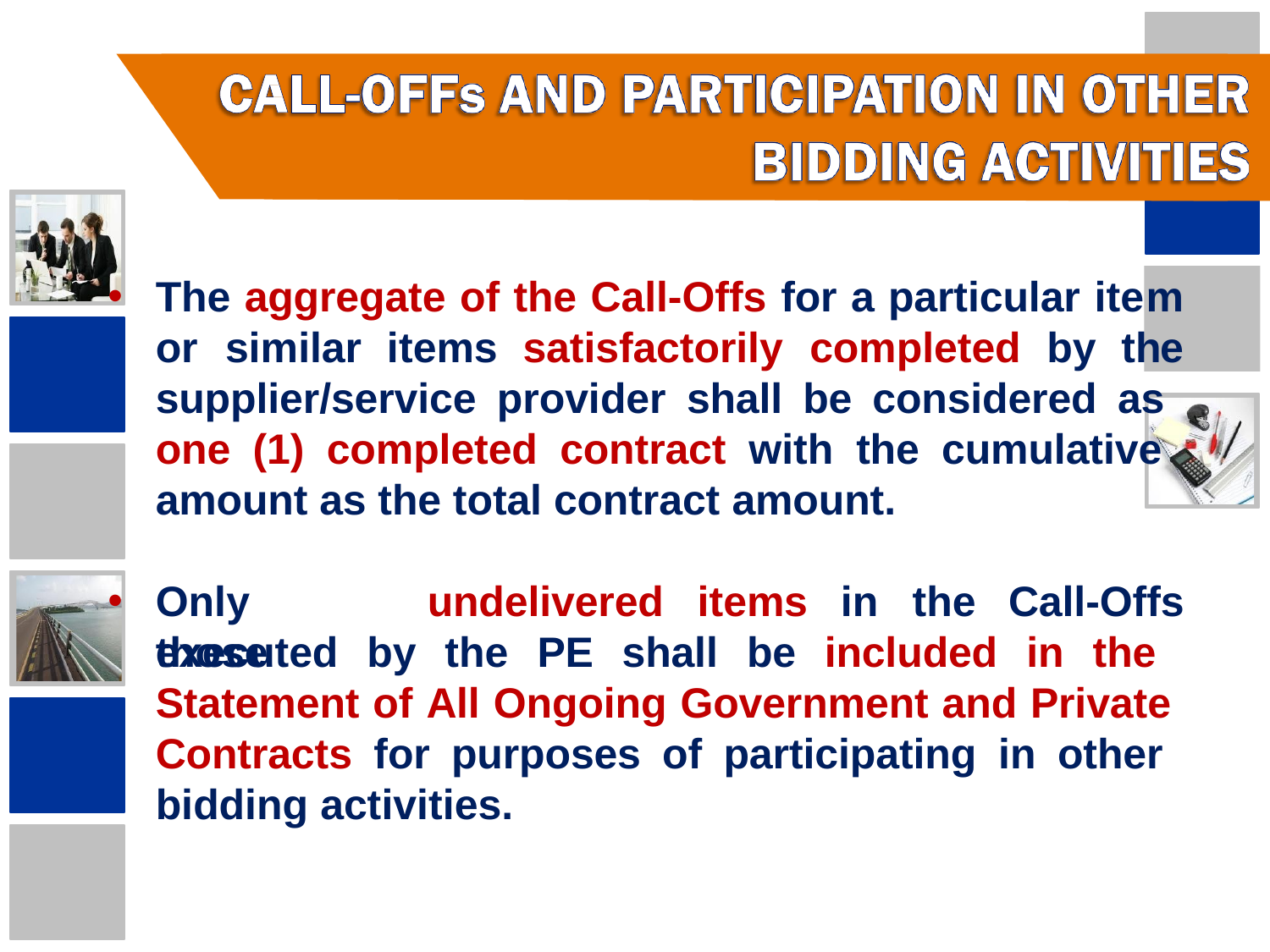

m
e
The aggregate of the Call-Offs for a particular ite

or	similar	items	satisfactorily	completed	by	th
supplier/service provider shall be considered as  one (1) completed contract with the cumulative  amount as the total contract amount.

Only	those
undelivered
items
in	the	Call-Offs

executed by the PE shall be included in the  Statement of All Ongoing Government and Private  Contracts for purposes of participating in other  bidding activities.